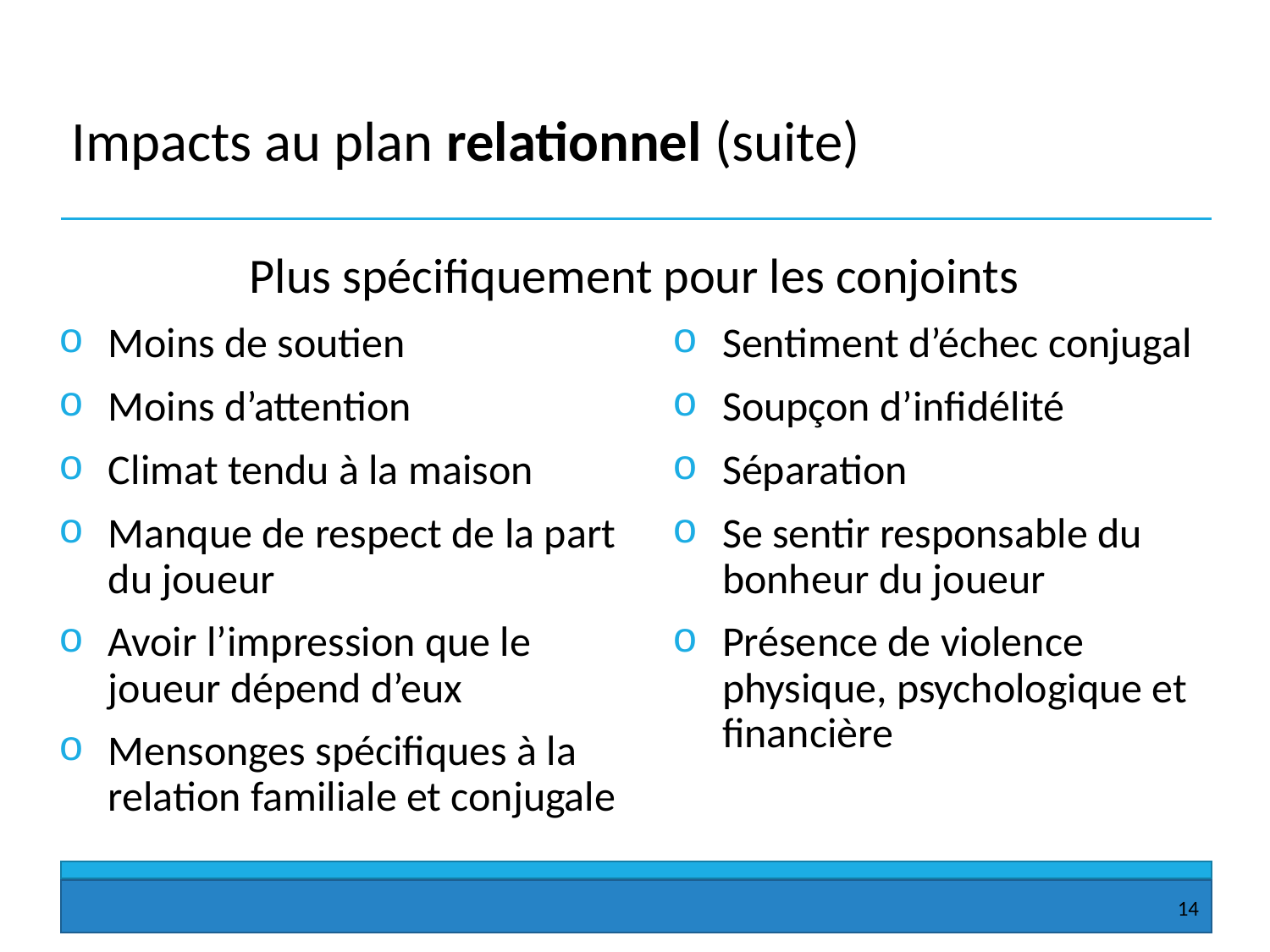

# Impacts au plan relationnel (suite)
Plus spécifiquement pour les conjoints
Moins de soutien
Moins d’attention
Climat tendu à la maison
Manque de respect de la part du joueur
Avoir l’impression que le joueur dépend d’eux
Mensonges spécifiques à la relation familiale et conjugale

Sentiment d’échec conjugal
Soupçon d’infidélité
Séparation
Se sentir responsable du bonheur du joueur
Présence de violence physique, psychologique et financière

14